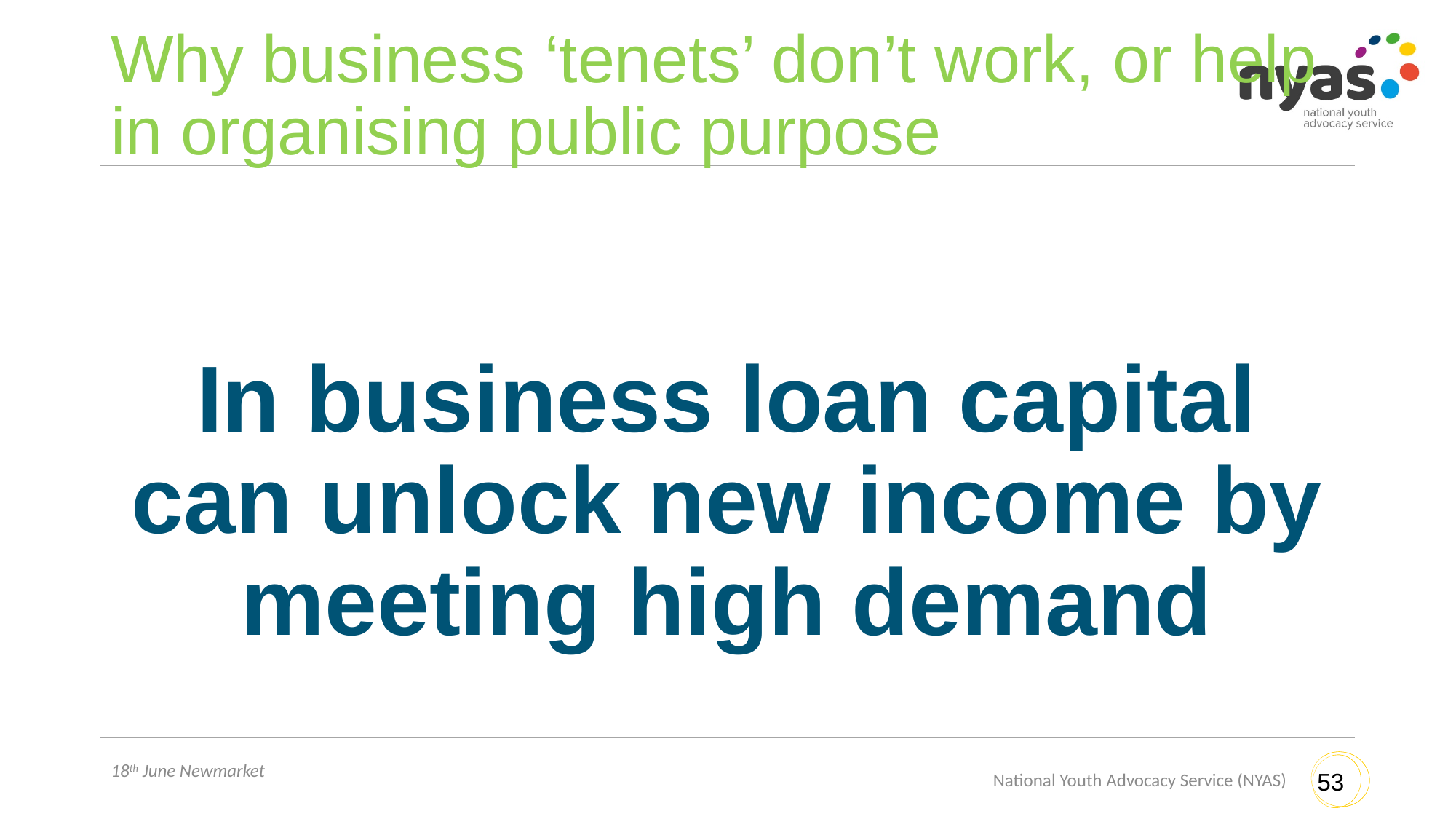

# Why business ‘tenets’ don’t work, or help in organising public purpose

In business loan capital can unlock new income by meeting high demand
National Youth Advocacy Service (NYAS)
18th June Newmarket

53